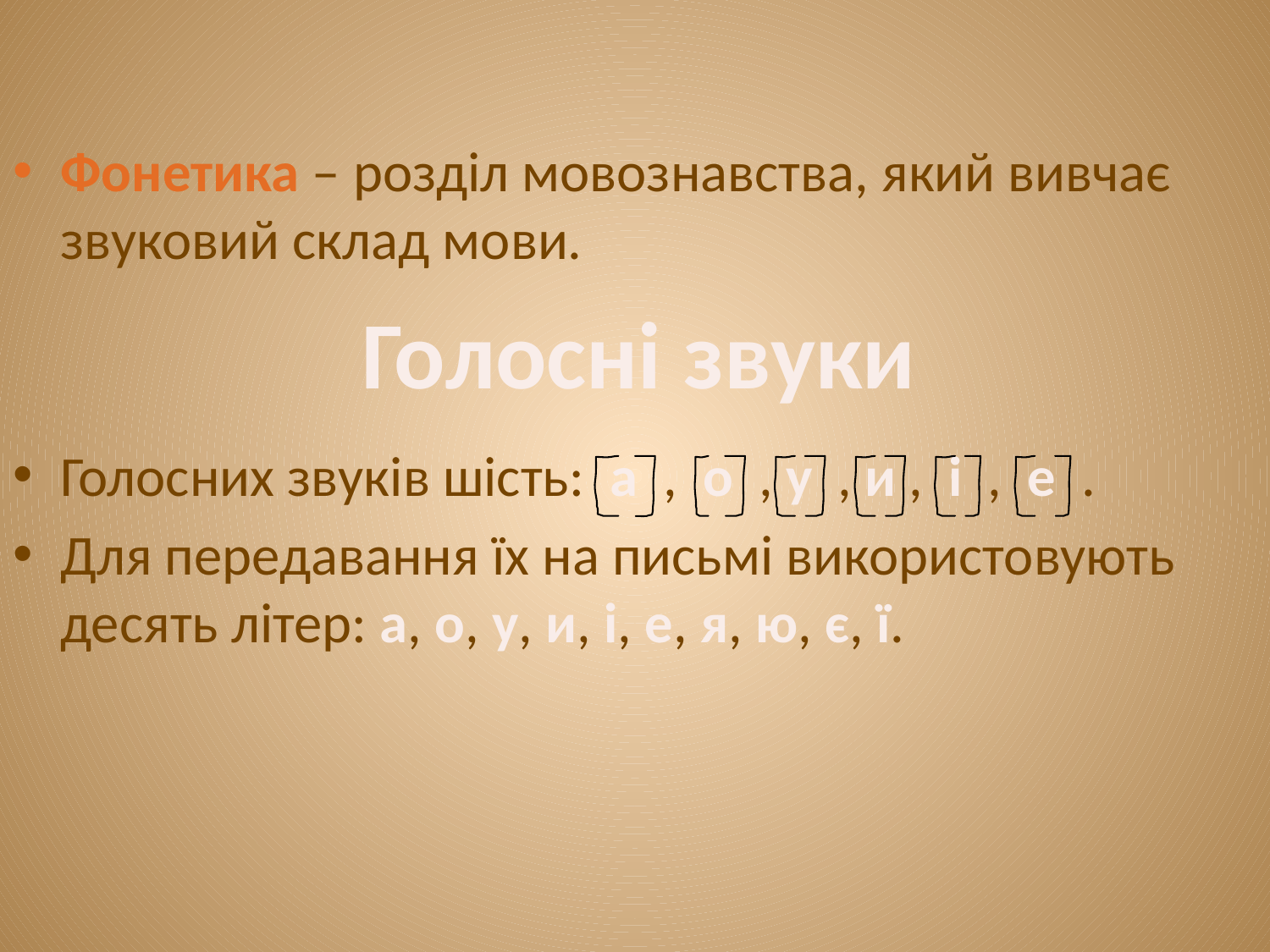

Фонетика – розділ мовознавства, який вивчає звуковий склад мови.

Голосних звуків шість:  а  ,  о  , у  , и ,  і  ,  е  .
Для передавання їх на письмі використовують десять літер: а, о, у, и, і, е, я, ю, є, ї.
Голосні звуки